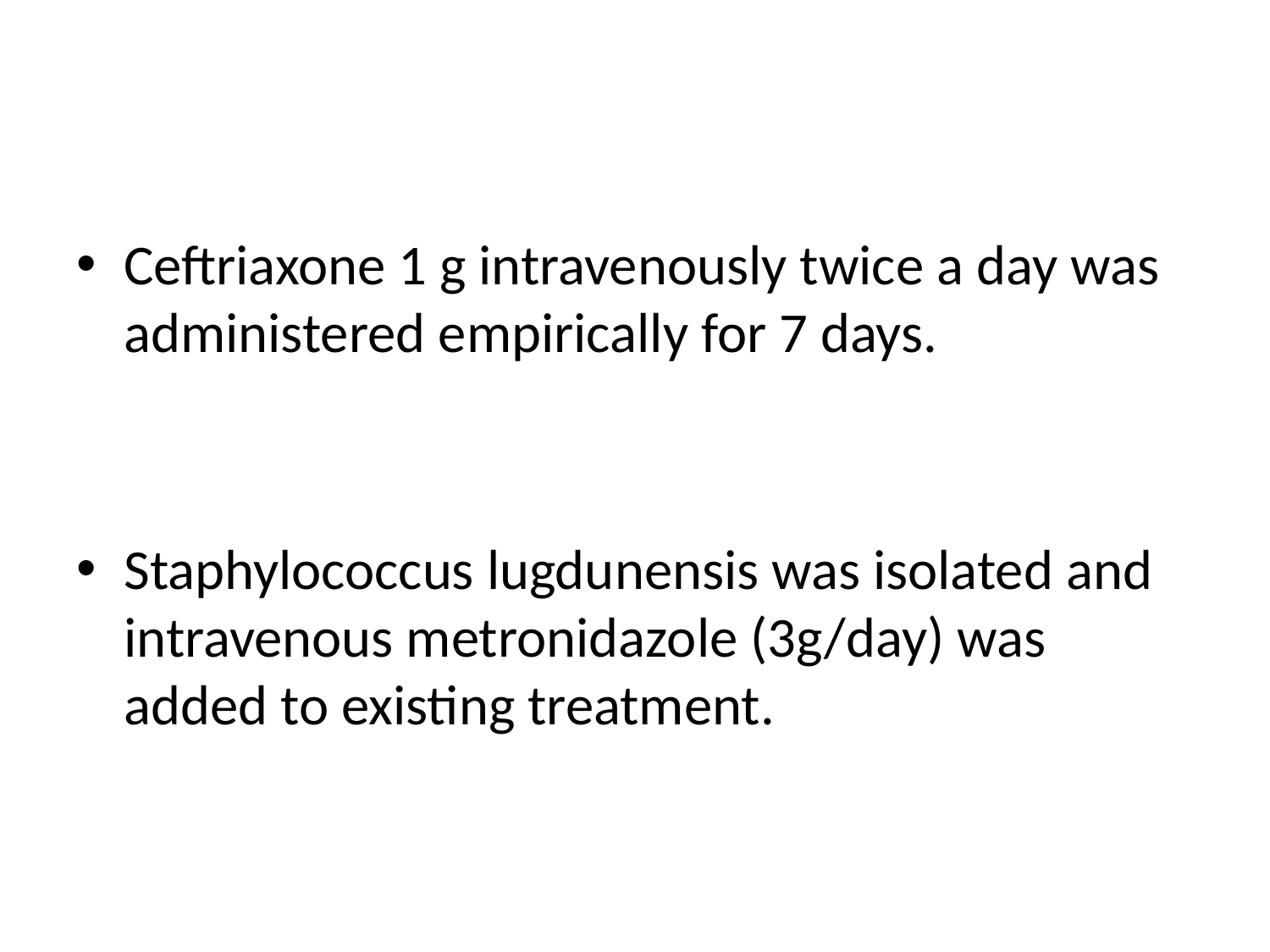

#
Ceftriaxone 1 g intravenously twice a day was administered empirically for 7 days.

Staphylococcus lugdunensis was isolated and intravenous metronidazole (3g/day) was added to existing treatment.